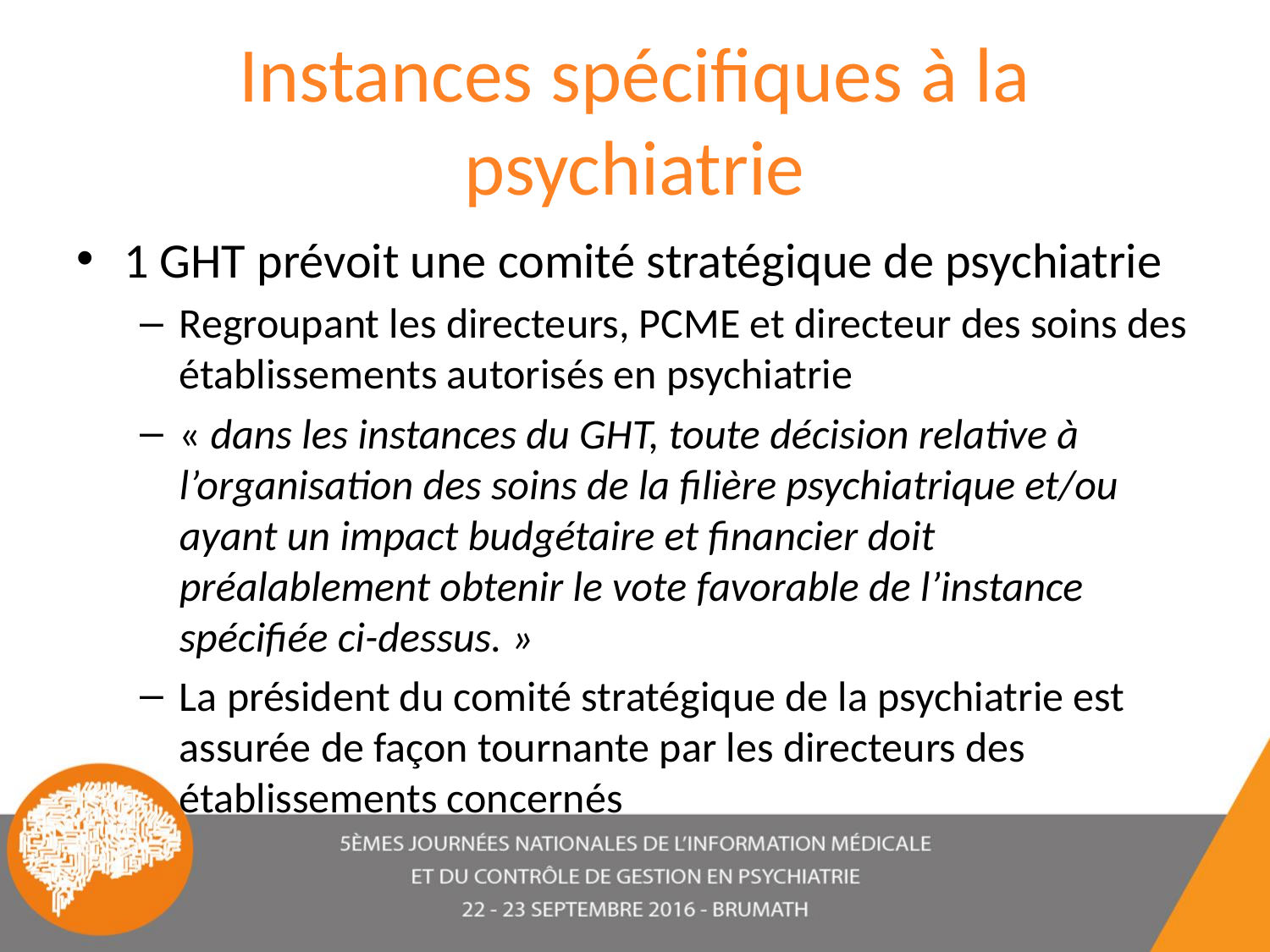

# Instances spécifiques à la psychiatrie
1 GHT prévoit une comité stratégique de psychiatrie
Regroupant les directeurs, PCME et directeur des soins des établissements autorisés en psychiatrie
« dans les instances du GHT, toute décision relative à l’organisation des soins de la filière psychiatrique et/ou ayant un impact budgétaire et financier doit préalablement obtenir le vote favorable de l’instance spécifiée ci-dessus. »
La président du comité stratégique de la psychiatrie est assurée de façon tournante par les directeurs des établissements concernés